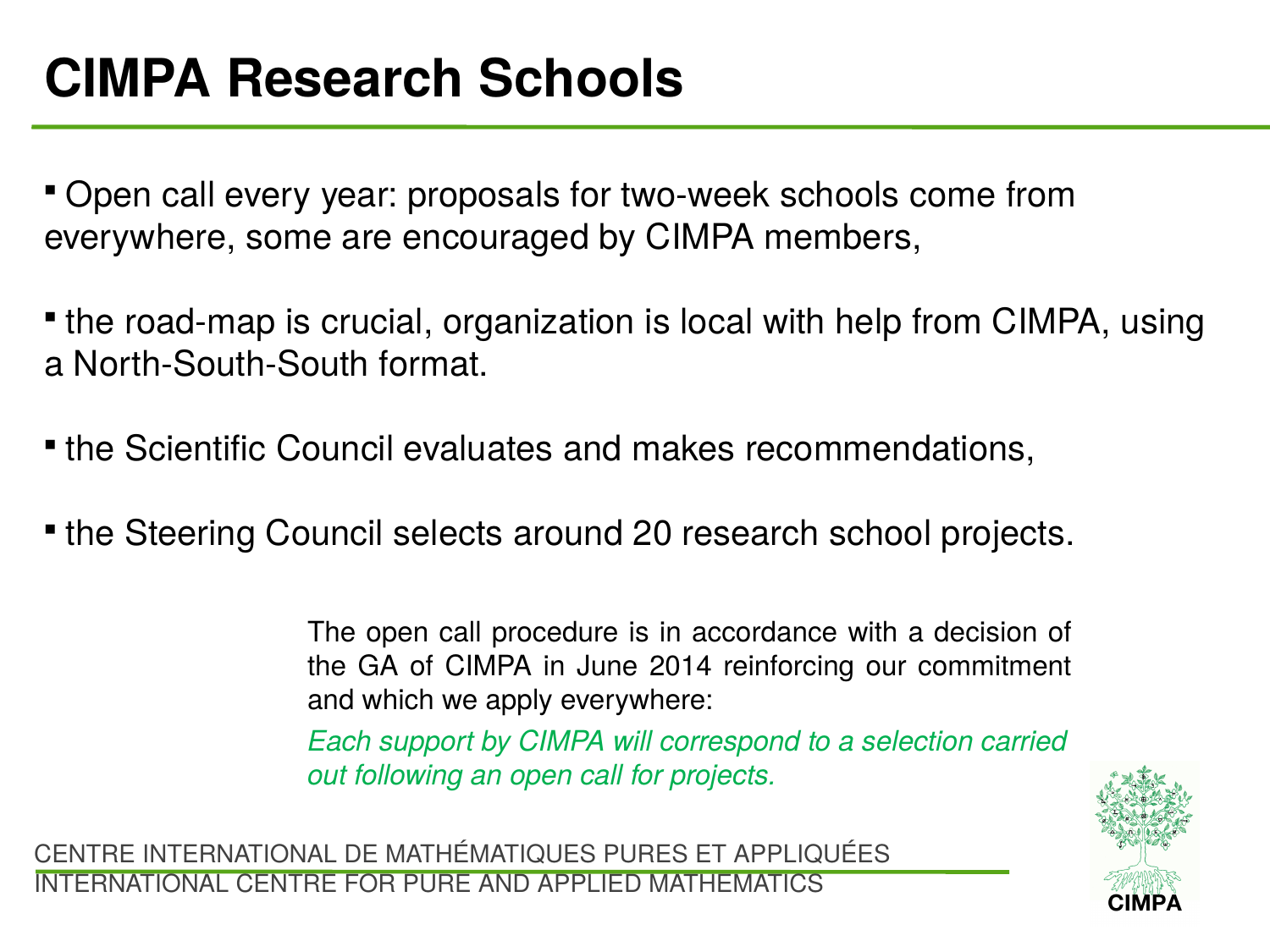

CIMPA Research Schools
 Open call every year: proposals for two-week schools come from everywhere, some are encouraged by CIMPA members,
 the road-map is crucial, organization is local with help from CIMPA, using a North-South-South format.
 the Scientific Council evaluates and makes recommendations,
 the Steering Council selects around 20 research school projects.

The open call procedure is in accordance with a decision of the GA of CIMPA in June 2014 reinforcing our commitment and which we apply everywhere:
Each support by CIMPA will correspond to a selection carried out following an open call for projects.